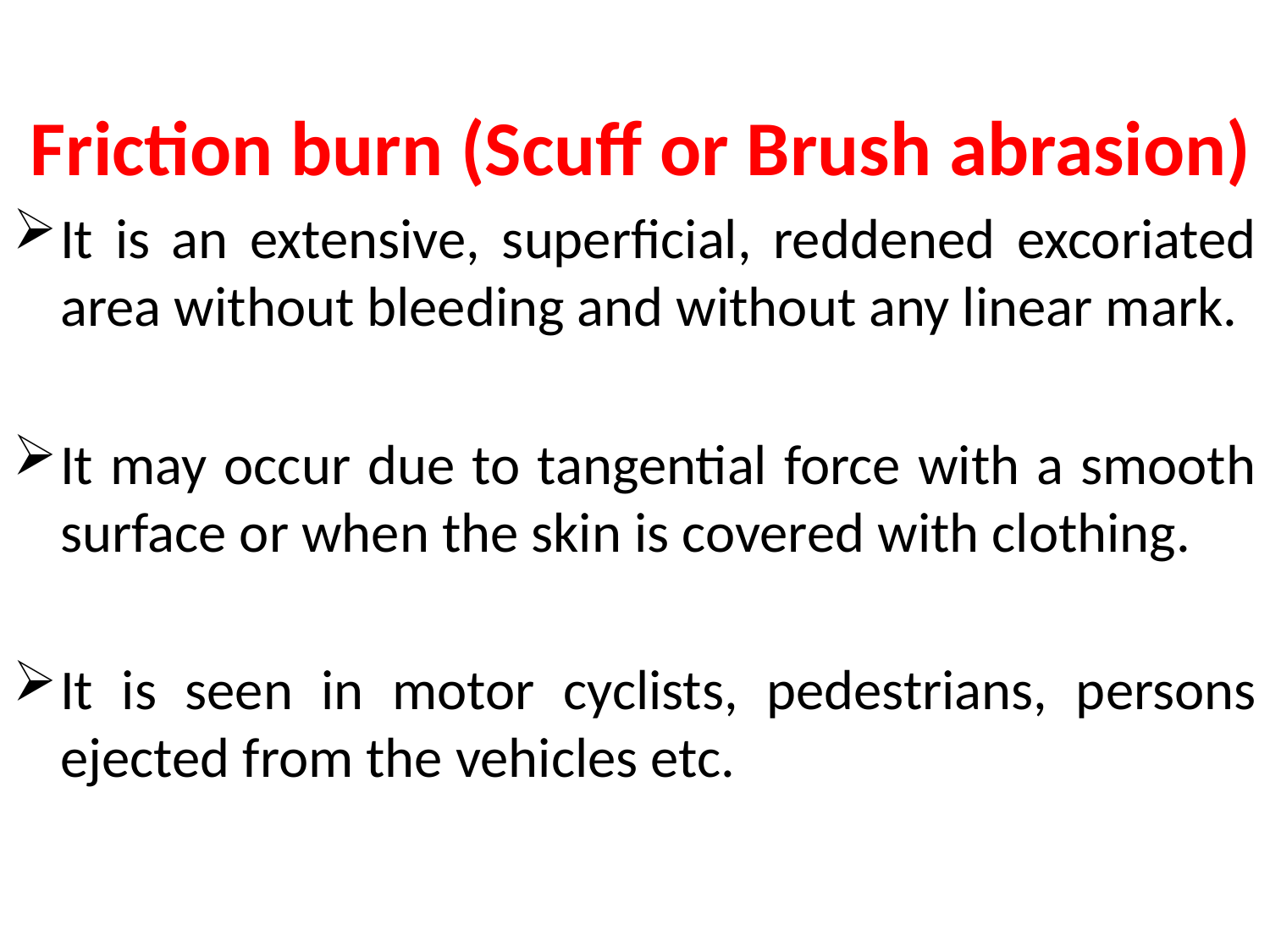

Friction burn (Scuff or Brush abrasion)
It is an extensive, superficial, reddened excoriated area without bleeding and without any linear mark.

It may occur due to tangential force with a smooth surface or when the skin is covered with clothing.

It is seen in motor cyclists, pedestrians, persons ejected from the vehicles etc.